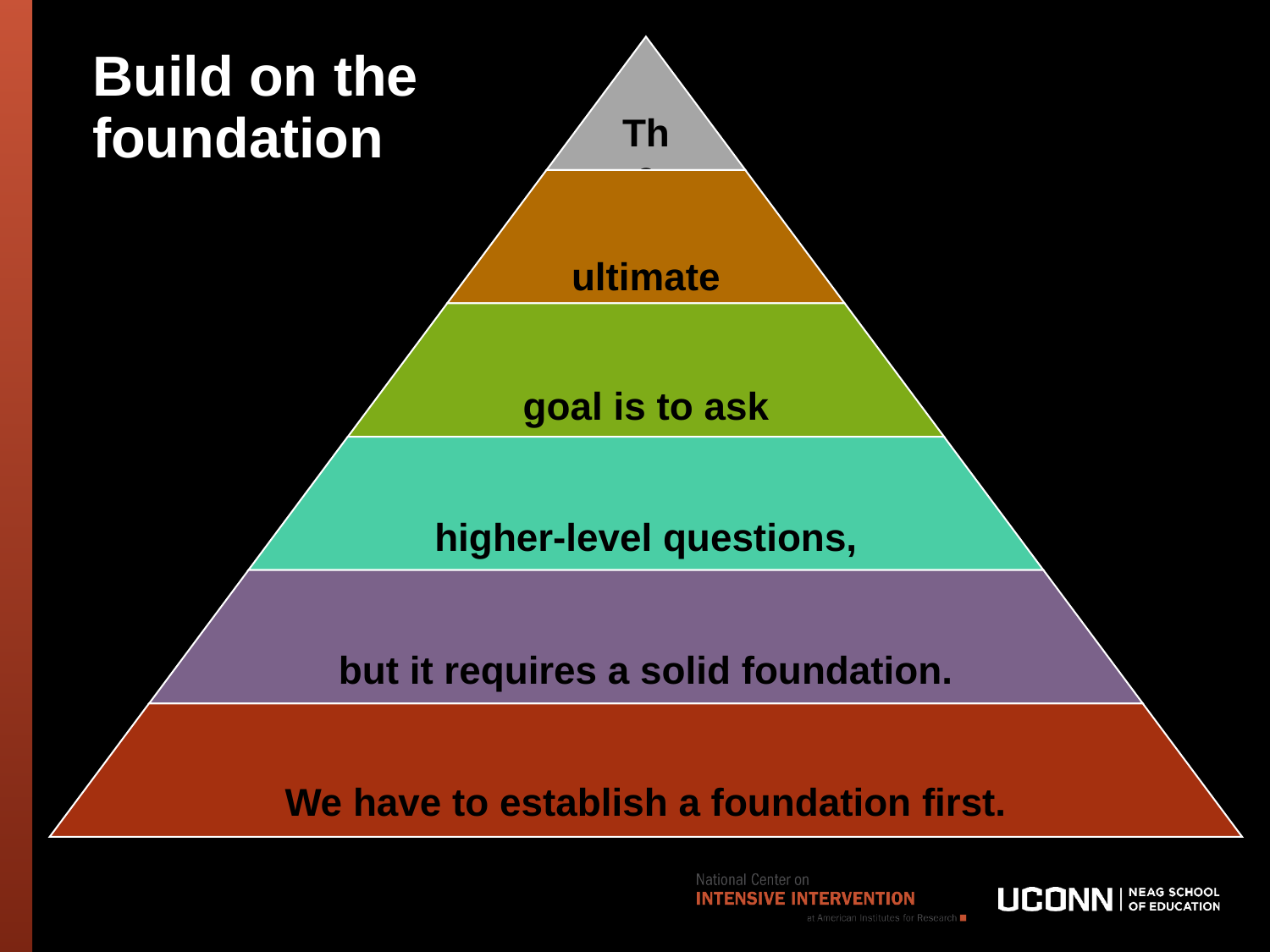

The

ultimate

goal is to ask

higher-level questions,

but it requires a solid foundation.

We have to establish a foundation first.
# Build on the foundation